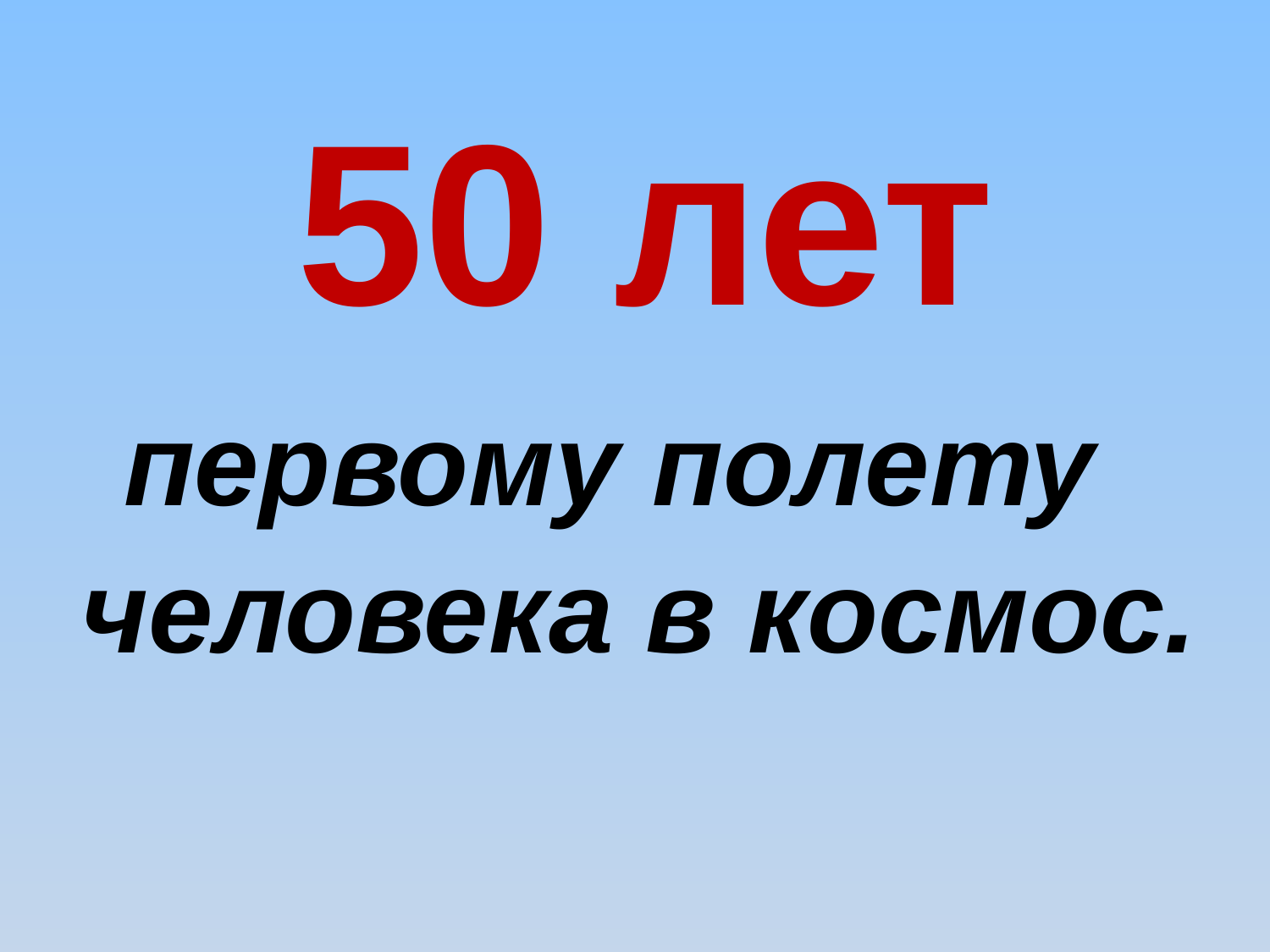

50 лет
 первому полету
человека в космос.